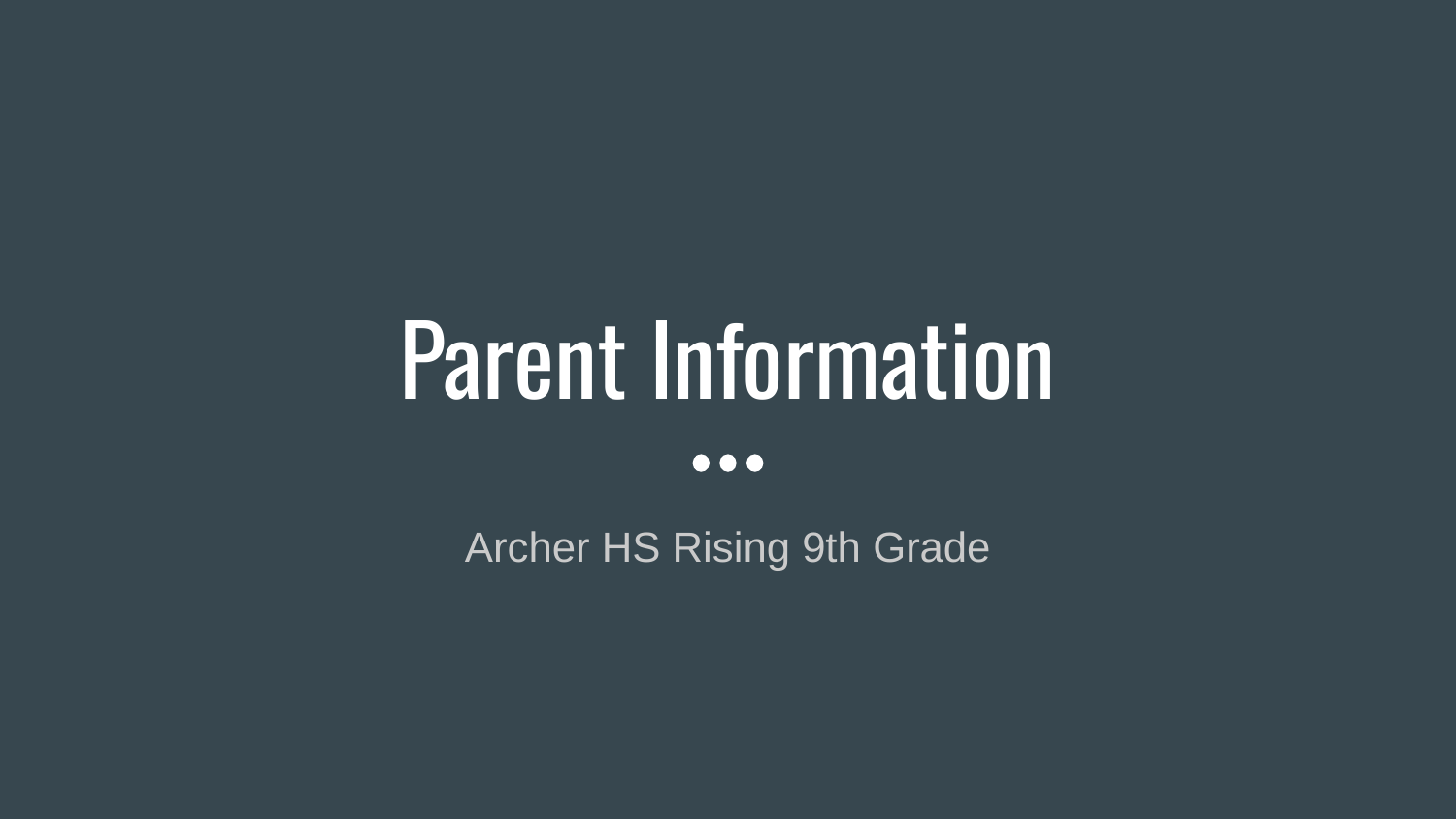

# Parent Information
Archer HS Rising 9th Grade